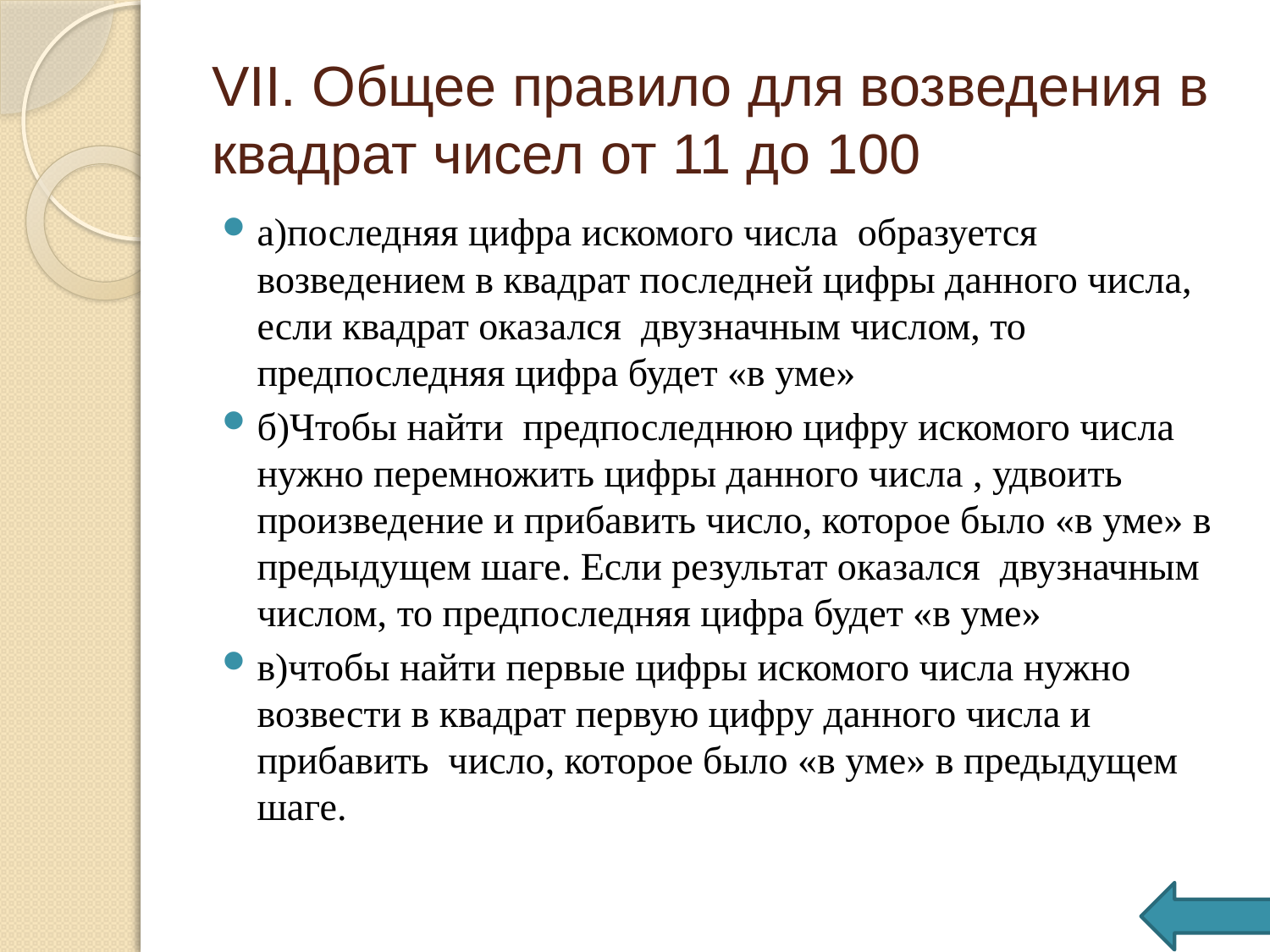

# VII. Общее правило для возведения в квадрат чисел от 11 до 100
а)последняя цифра искомого числа  образуется возведением в квадрат последней цифры данного числа, если квадрат оказался  двузначным числом, то предпоследняя цифра будет «в уме»
б)Чтобы найти  предпоследнюю цифру искомого числа нужно перемножить цифры данного числа , удвоить произведение и прибавить число, которое было «в уме» в предыдущем шаге. Если результат оказался  двузначным числом, то предпоследняя цифра будет «в уме»
в)чтобы найти первые цифры искомого числа нужно возвести в квадрат первую цифру данного числа и прибавить  число, которое было «в уме» в предыдущем шаге.